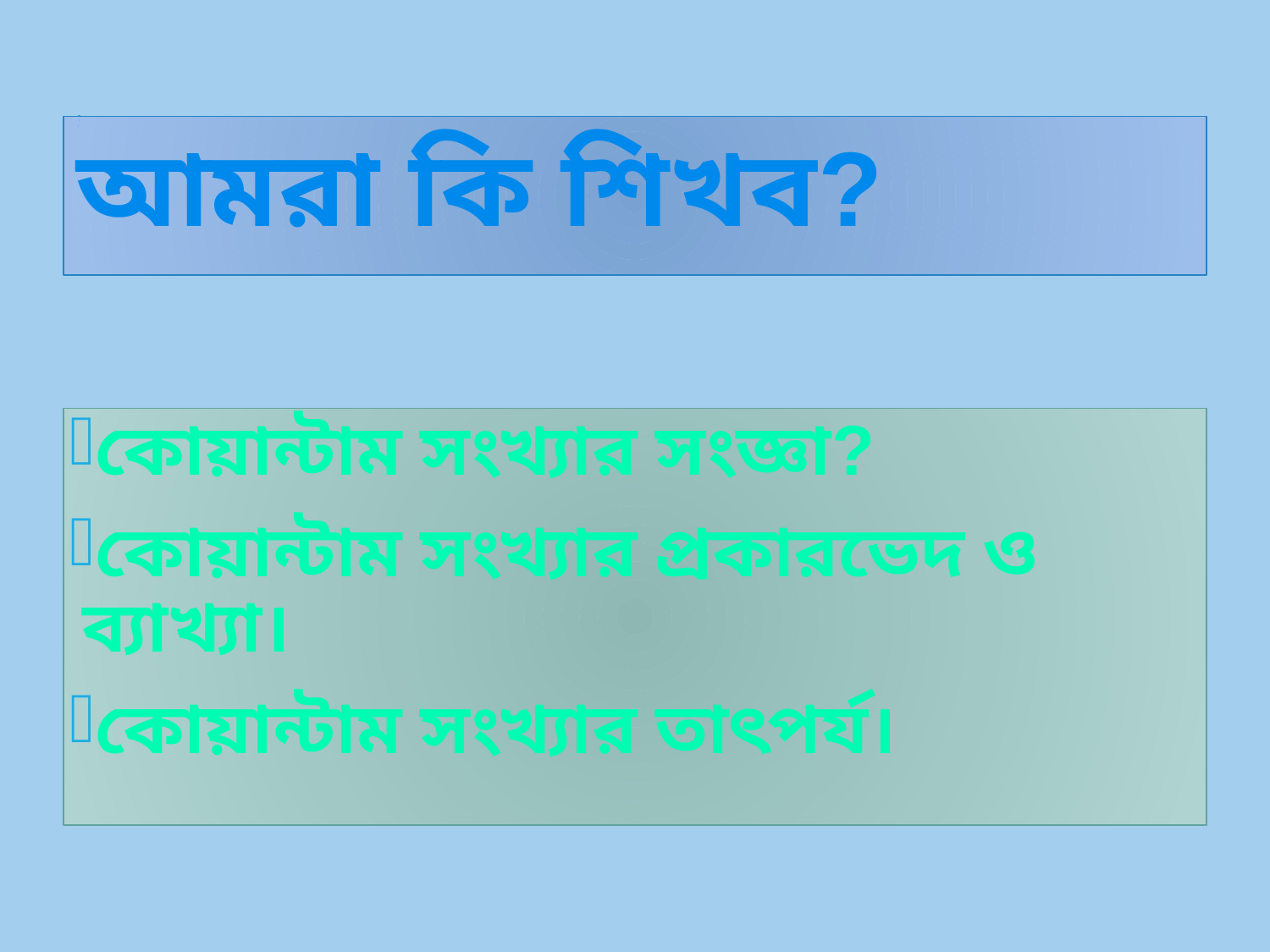

# আমরা কি শিখব?
কোয়ান্টাম সংখ্যার সংজ্ঞা?
কোয়ান্টাম সংখ্যার প্রকারভেদ ও ব্যাখ্যা।
কোয়ান্টাম সংখ্যার তাৎপর্য।